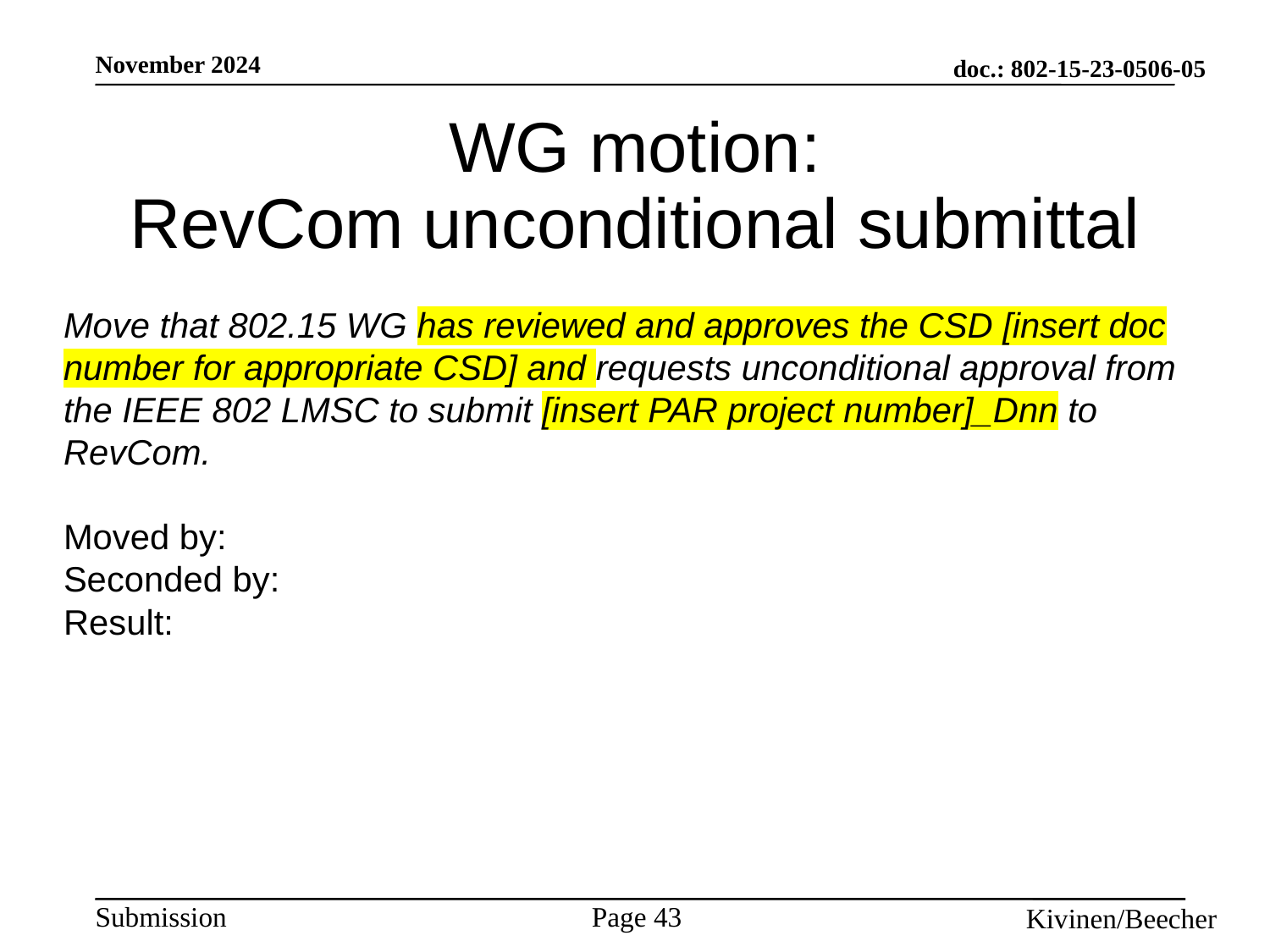

# WG motion: RevCom unconditional submittal
Move that 802.15 WG has reviewed and approves the CSD [insert doc number for appropriate CSD] and requests unconditional approval from the IEEE 802 LMSC to submit [insert PAR project number]_Dnn to RevCom.

Moved by:
Seconded by:
Result: